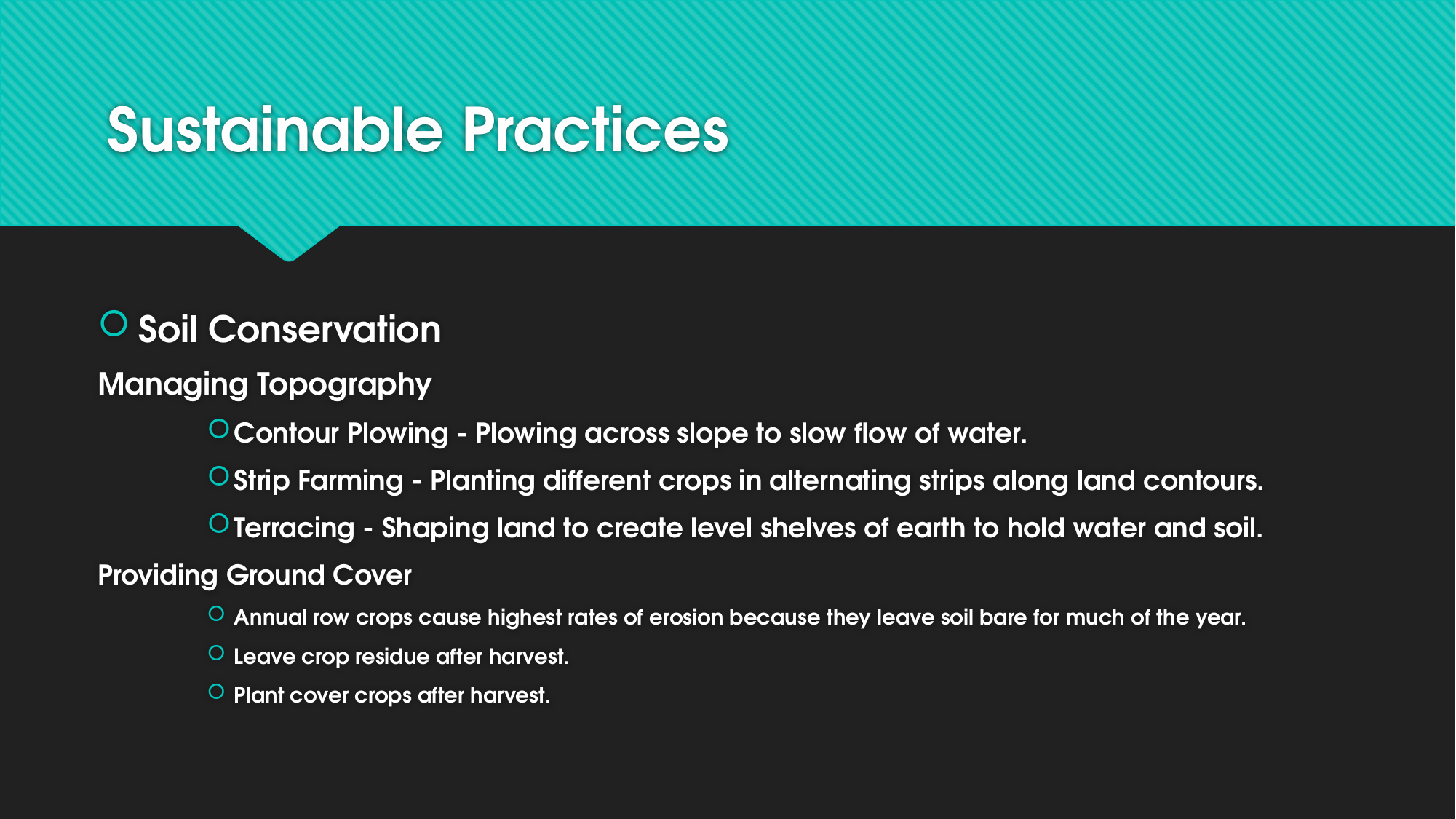

# Sustainable Practices
Soil Conservation
Managing Topography
Contour Plowing - Plowing across slope to slow flow of water.
Strip Farming - Planting different crops in alternating strips along land contours.
Terracing - Shaping land to create level shelves of earth to hold water and soil.
Providing Ground Cover
Annual row crops cause highest rates of erosion because they leave soil bare for much of the year.
Leave crop residue after harvest.
Plant cover crops after harvest.